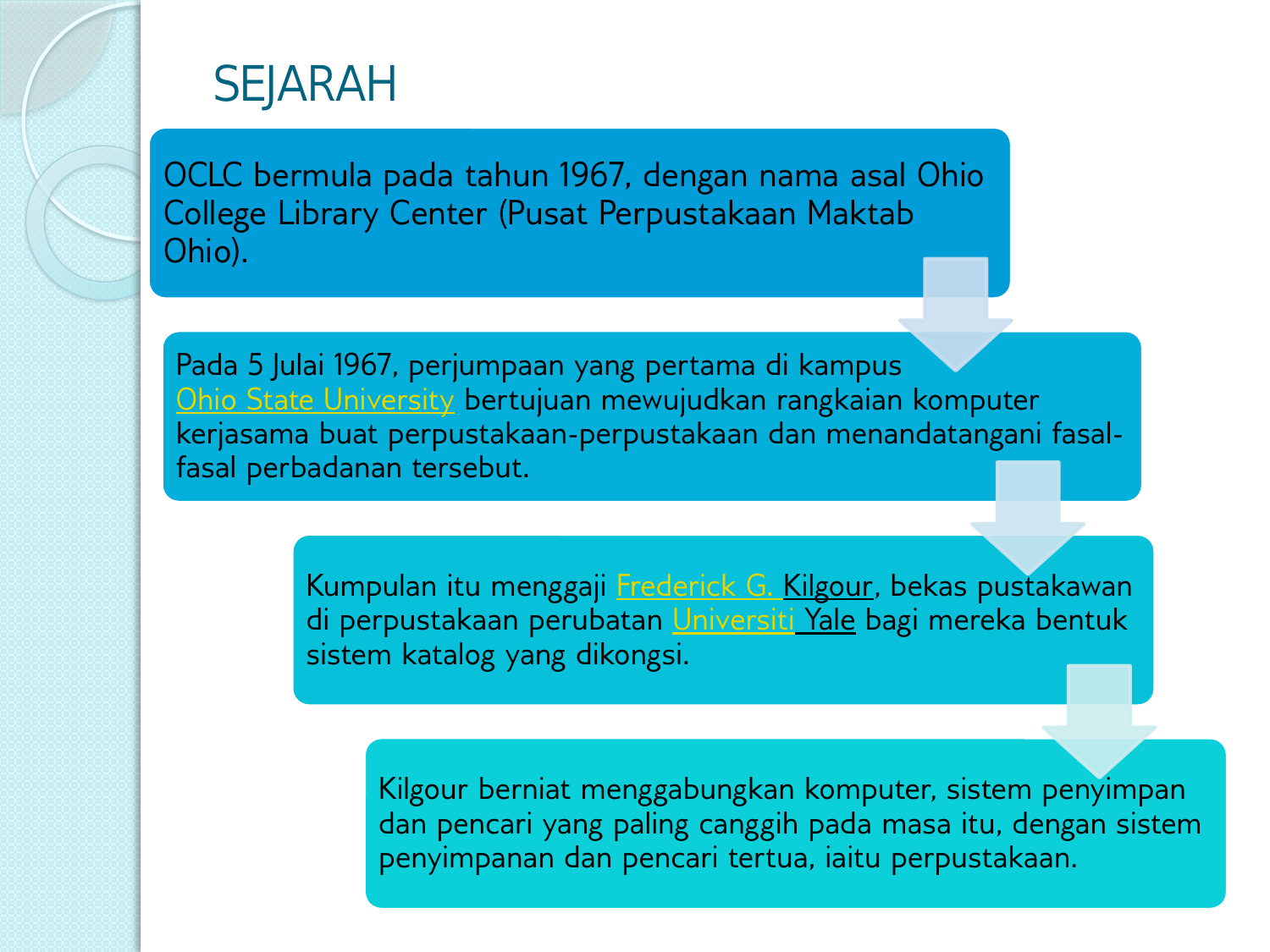

# SEJARAH
OCLC bermula pada tahun 1967, dengan nama asal Ohio College Library Center (Pusat Perpustakaan Maktab Ohio).
Pada 5 Julai 1967, perjumpaan yang pertama di kampus Ohio State University bertujuan mewujudkan rangkaian komputer kerjasama buat perpustakaan-perpustakaan dan menandatangani fasal-fasal perbadanan tersebut.
Kumpulan itu menggaji Frederick G. Kilgour, bekas pustakawan di perpustakaan perubatan Universiti Yale bagi mereka bentuk sistem katalog yang dikongsi.
Kilgour berniat menggabungkan komputer, sistem penyimpan dan pencari yang paling canggih pada masa itu, dengan sistem penyimpanan dan pencari tertua, iaitu perpustakaan.